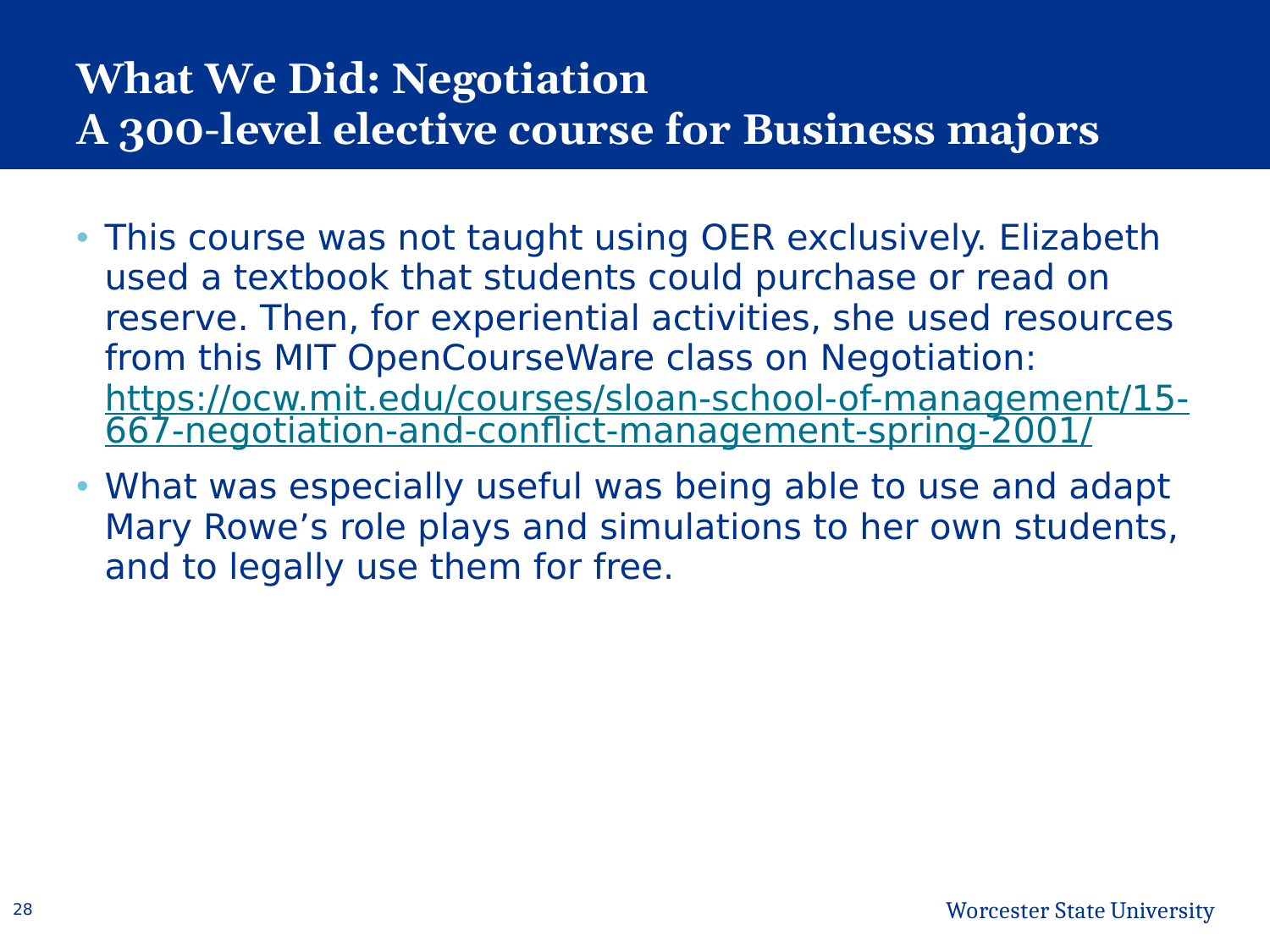

# What We Did: Negotiation A 300-level elective course for Business majors
This course was not taught using OER exclusively. Elizabeth used a textbook that students could purchase or read on reserve. Then, for experiential activities, she used resources from this MIT OpenCourseWare class on Negotiation: https://ocw.mit.edu/courses/sloan-school-of-management/15-667-negotiation-and-conflict-management-spring-2001/
What was especially useful was being able to use and adapt Mary Rowe’s role plays and simulations to her own students, and to legally use them for free.

28